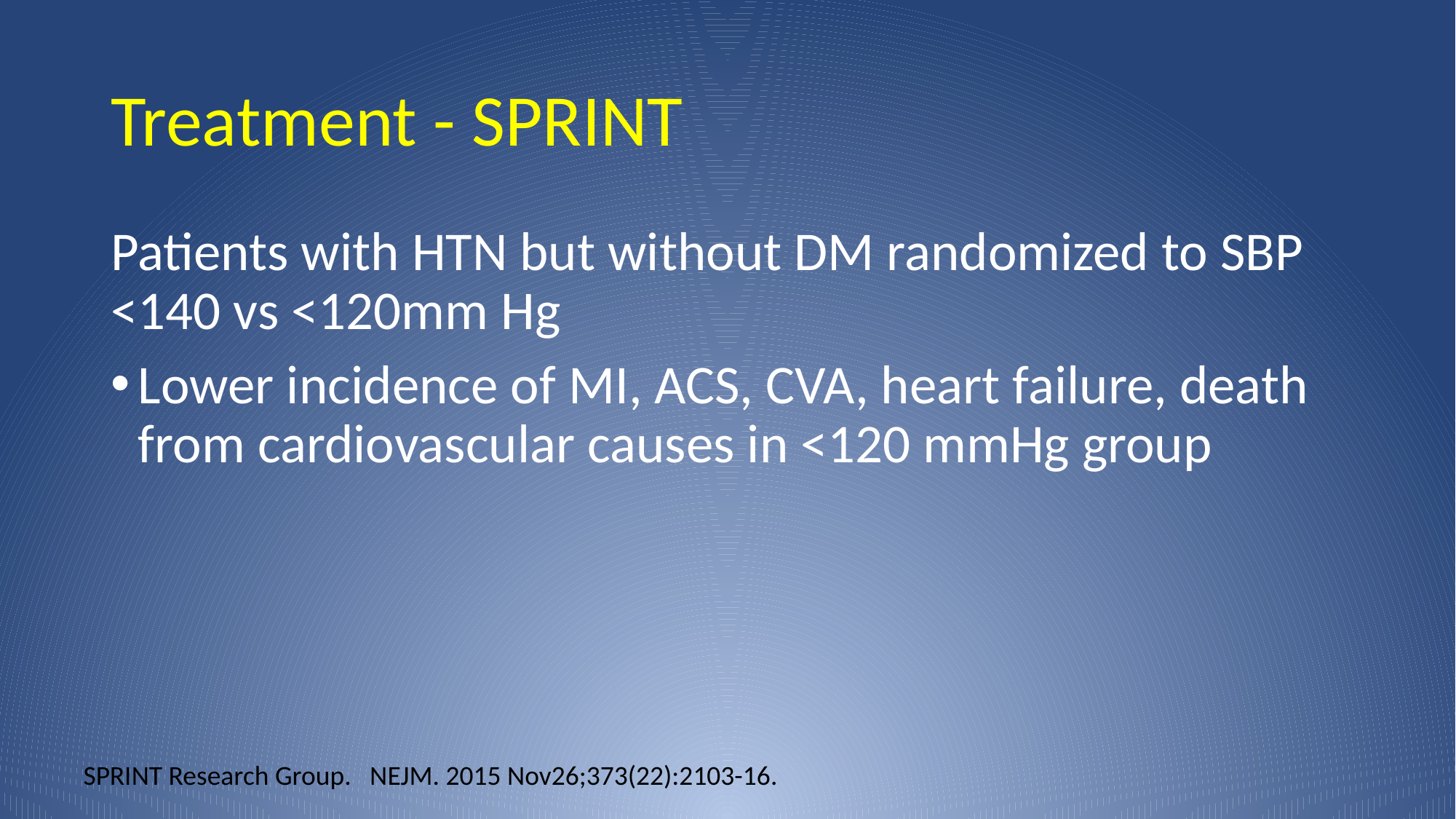

# Treatment - SPRINT
Patients with HTN but without DM randomized to SBP <140 vs <120mm Hg
Lower incidence of MI, ACS, CVA, heart failure, death from cardiovascular causes in <120 mmHg group

SPRINT Research Group.   NEJM. 2015 Nov26;373(22):2103-16.